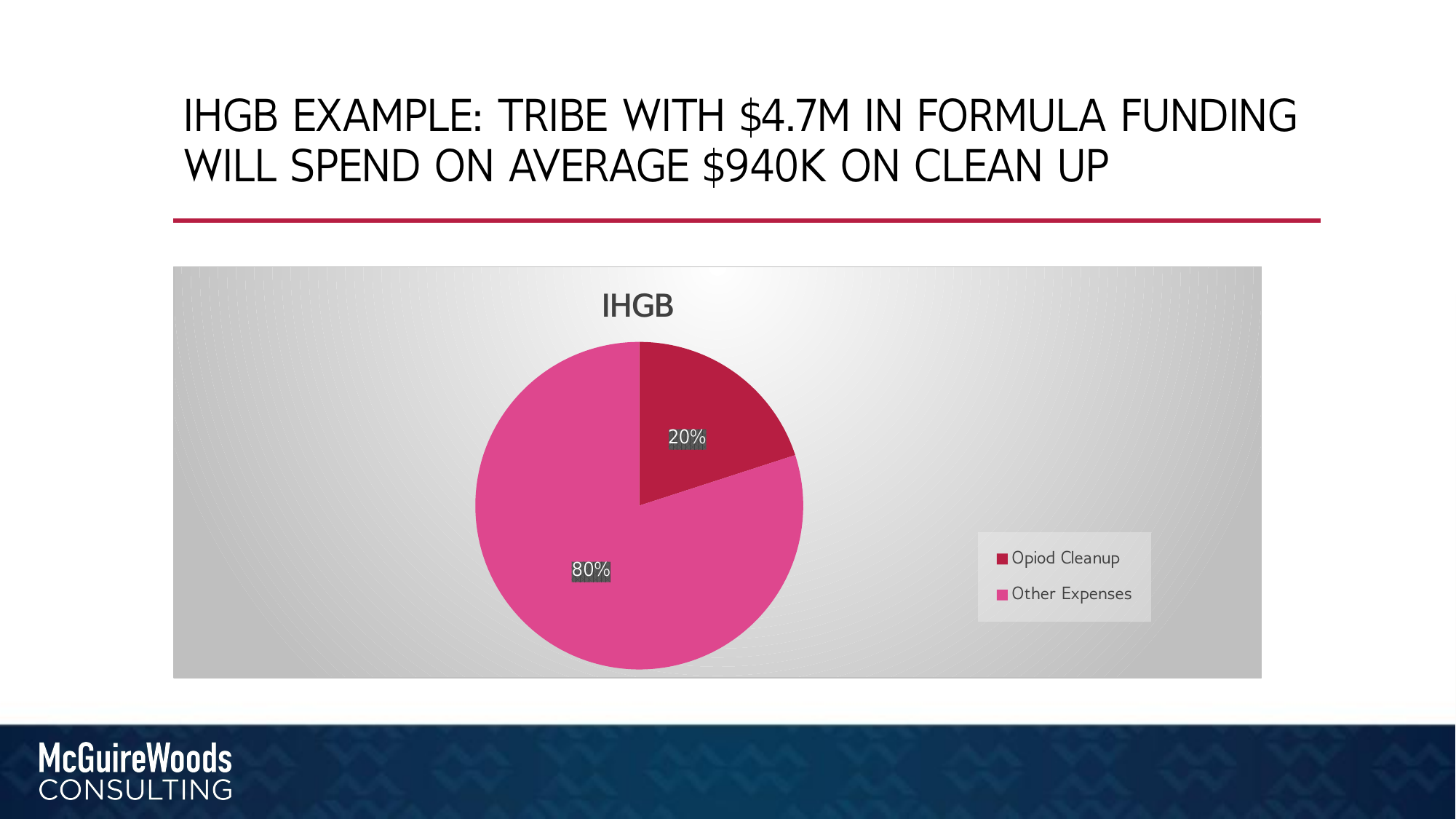

# IHGB Example: Tribe with $4.7M in formula funding will spend on average $940K on clean up

### Chart:

| Category | IHGB |
|---|---|
| Opiod Cleanup | 2.0 |
| Other Expenses | 8.0 |